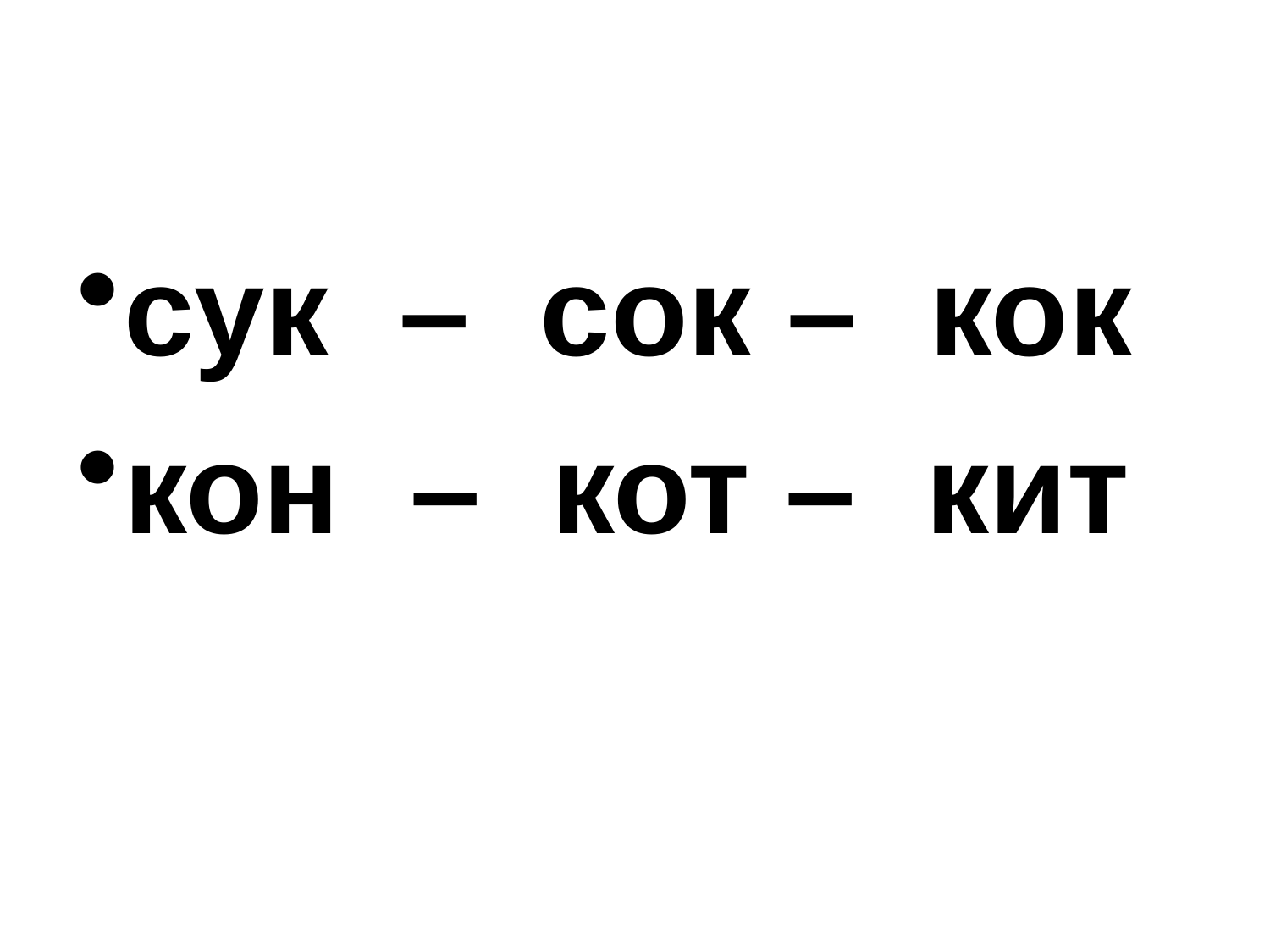

#
сук  –  сок –  кок
кон  –  кот –  кит